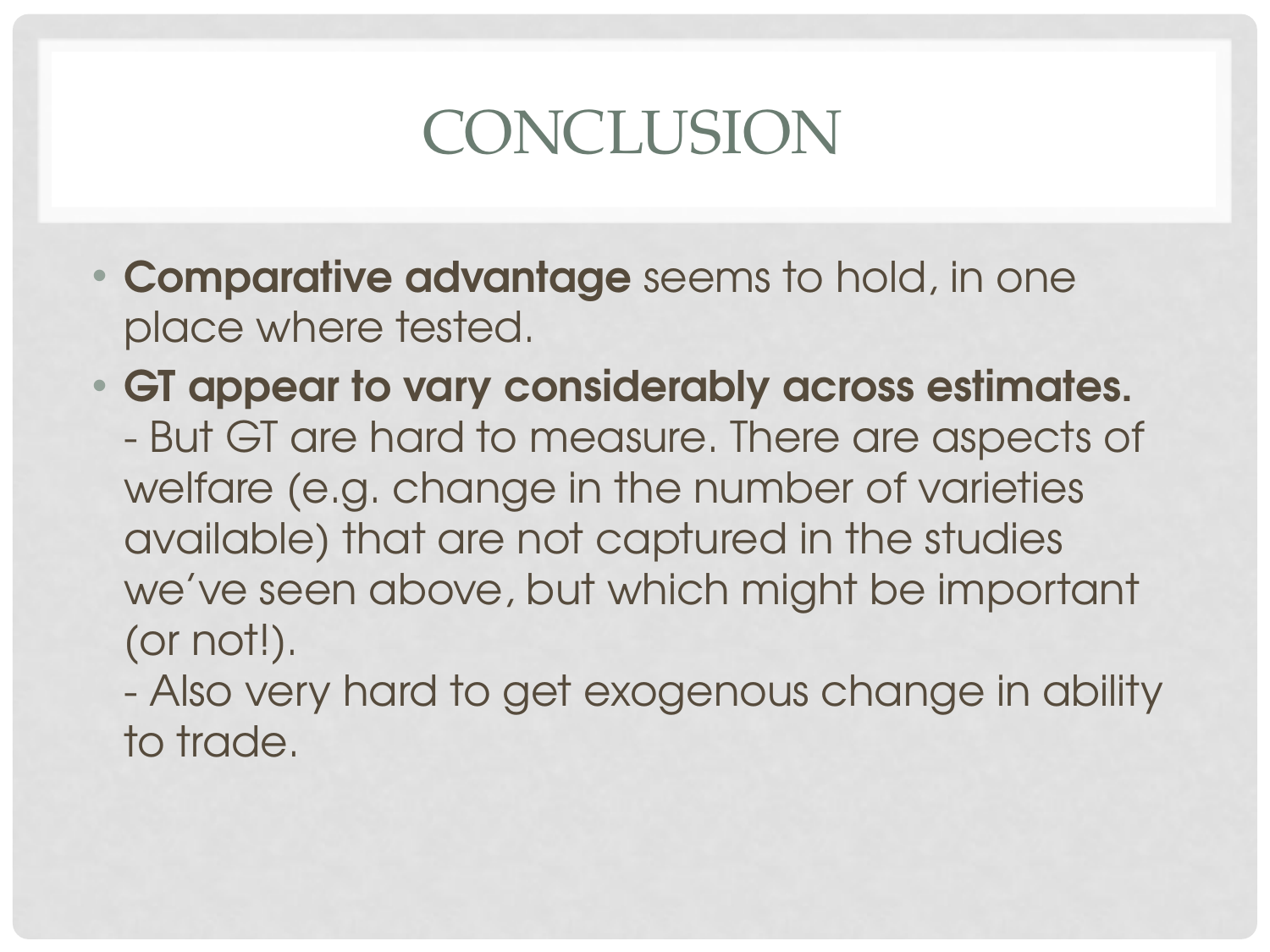

# Conclusion
Comparative advantage seems to hold, in one place where tested.
GT appear to vary considerably across estimates.
- But GT are hard to measure. There are aspects of welfare (e.g. change in the number of varieties available) that are not captured in the studies we’ve seen above, but which might be important (or not!).
- Also very hard to get exogenous change in ability to trade.